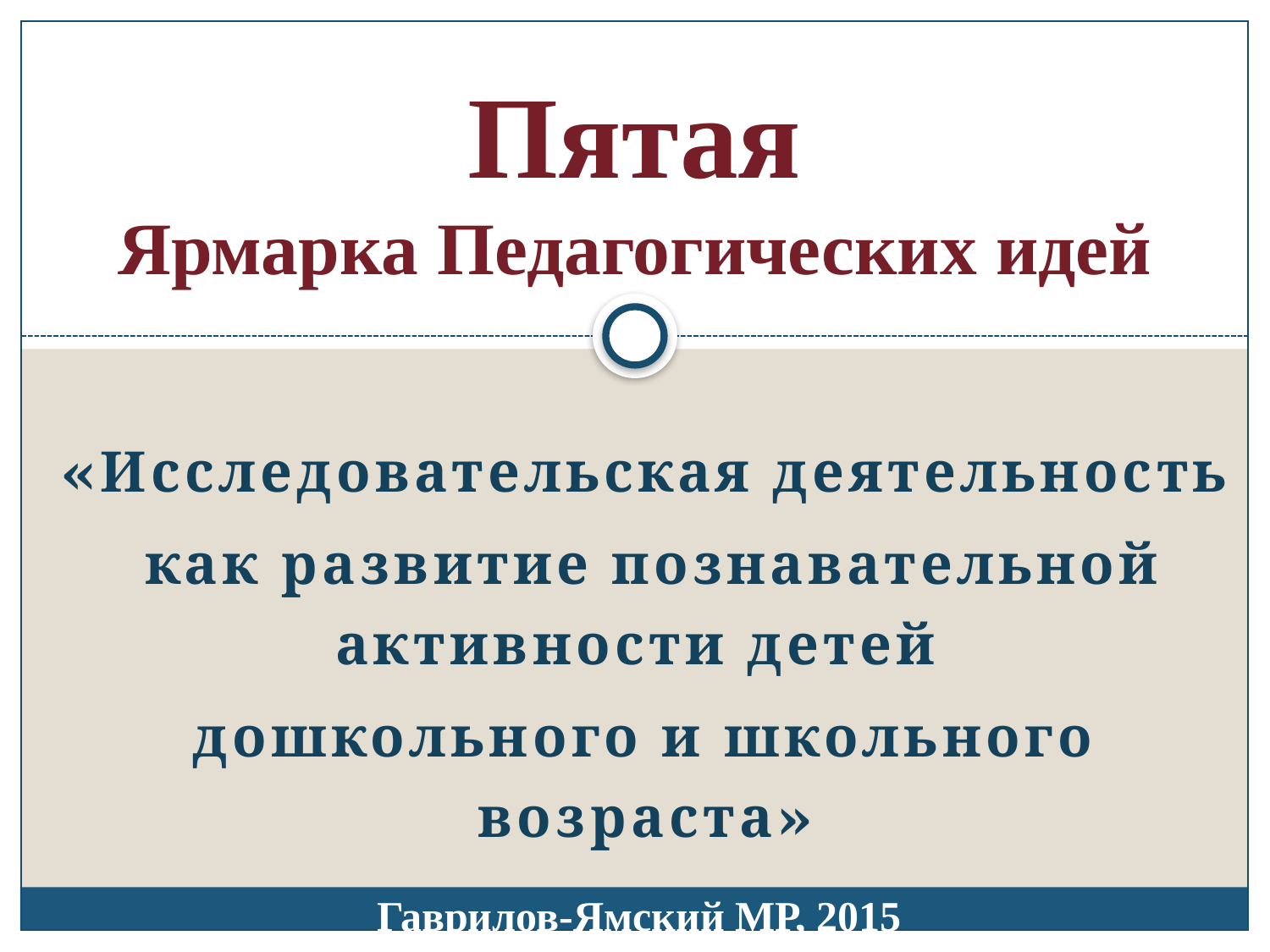

# Пятая Ярмарка Педагогических идей
«Исследовательская деятельность
 как развитие познавательной активности детей
дошкольного и школьного возраста»

Гаврилов-Ямский МР, 2015